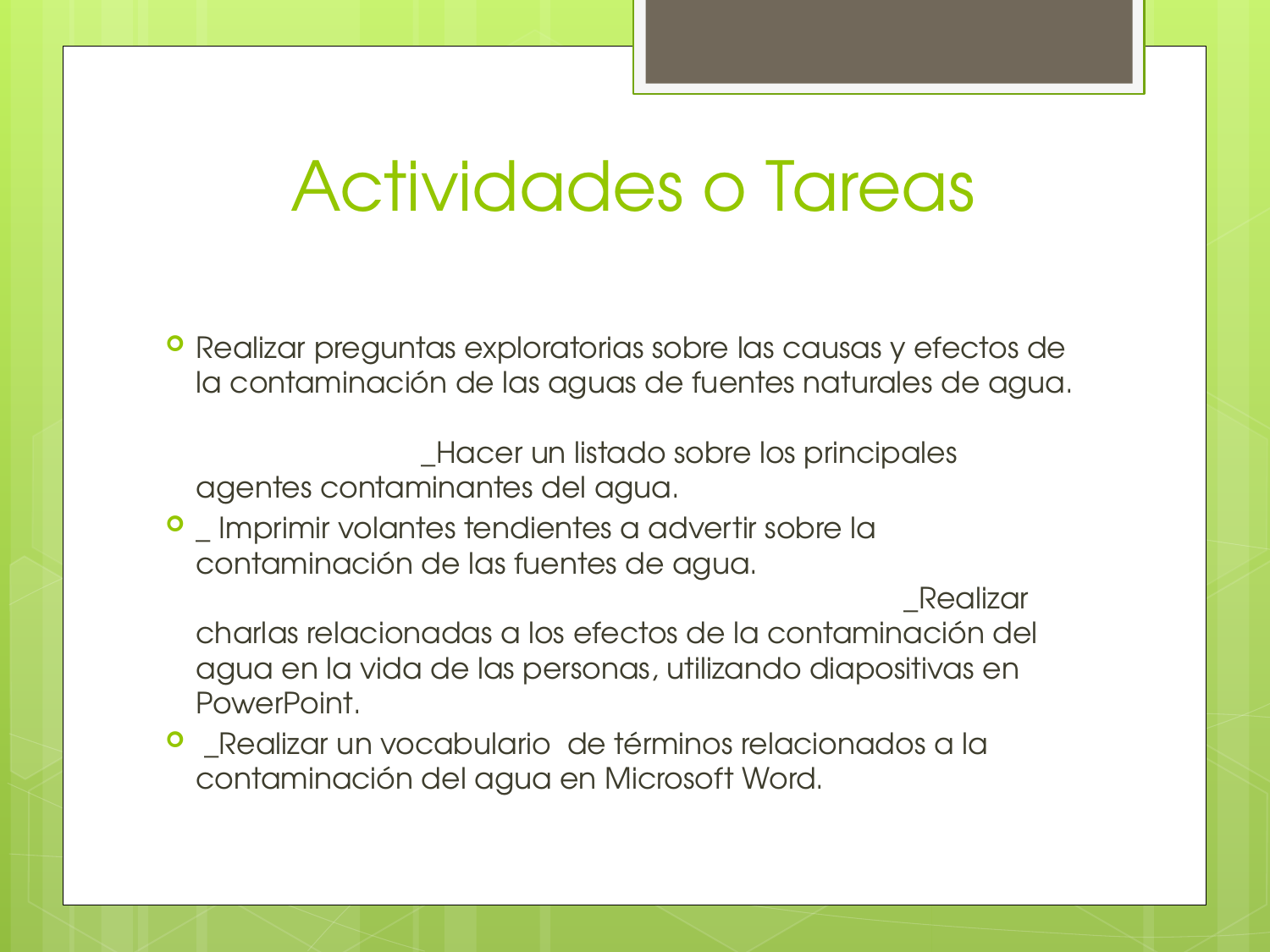

# Actividades o Tareas
Realizar preguntas exploratorias sobre las causas y efectos de la contaminación de las aguas de fuentes naturales de agua.                                                                                                                                           _Hacer un listado sobre los principales agentes contaminantes del agua.
_ Imprimir volantes tendientes a advertir sobre la contaminación de las fuentes de agua.                                                                                                                                _Realizar charlas relacionadas a los efectos de la contaminación del agua en la vida de las personas, utilizando diapositivas en PowerPoint.
 _Realizar un vocabulario  de términos relacionados a la contaminación del agua en Microsoft Word.